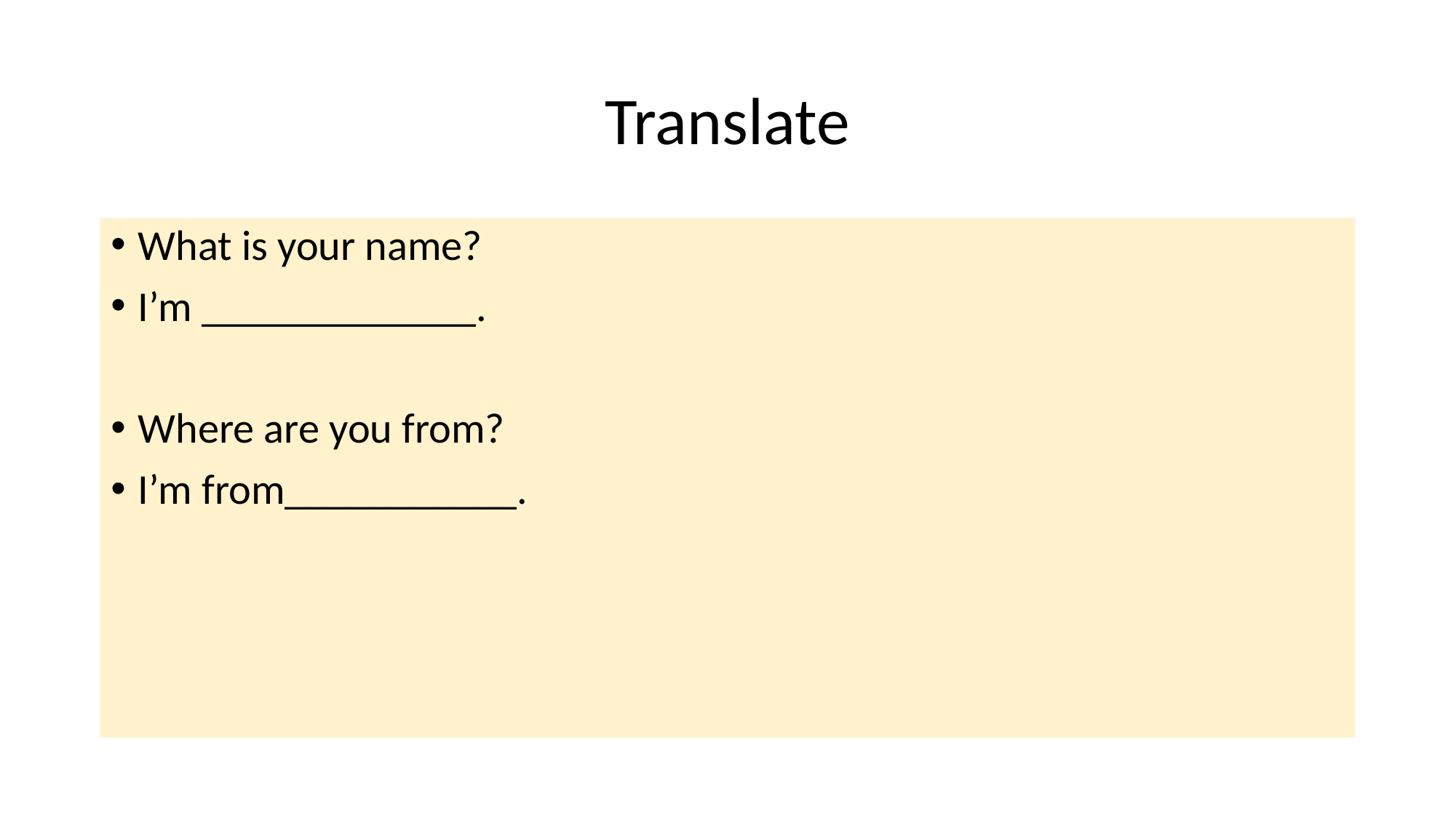

# Translate
What is your name?
I’m _____________.

Where are you from?
I’m from___________.